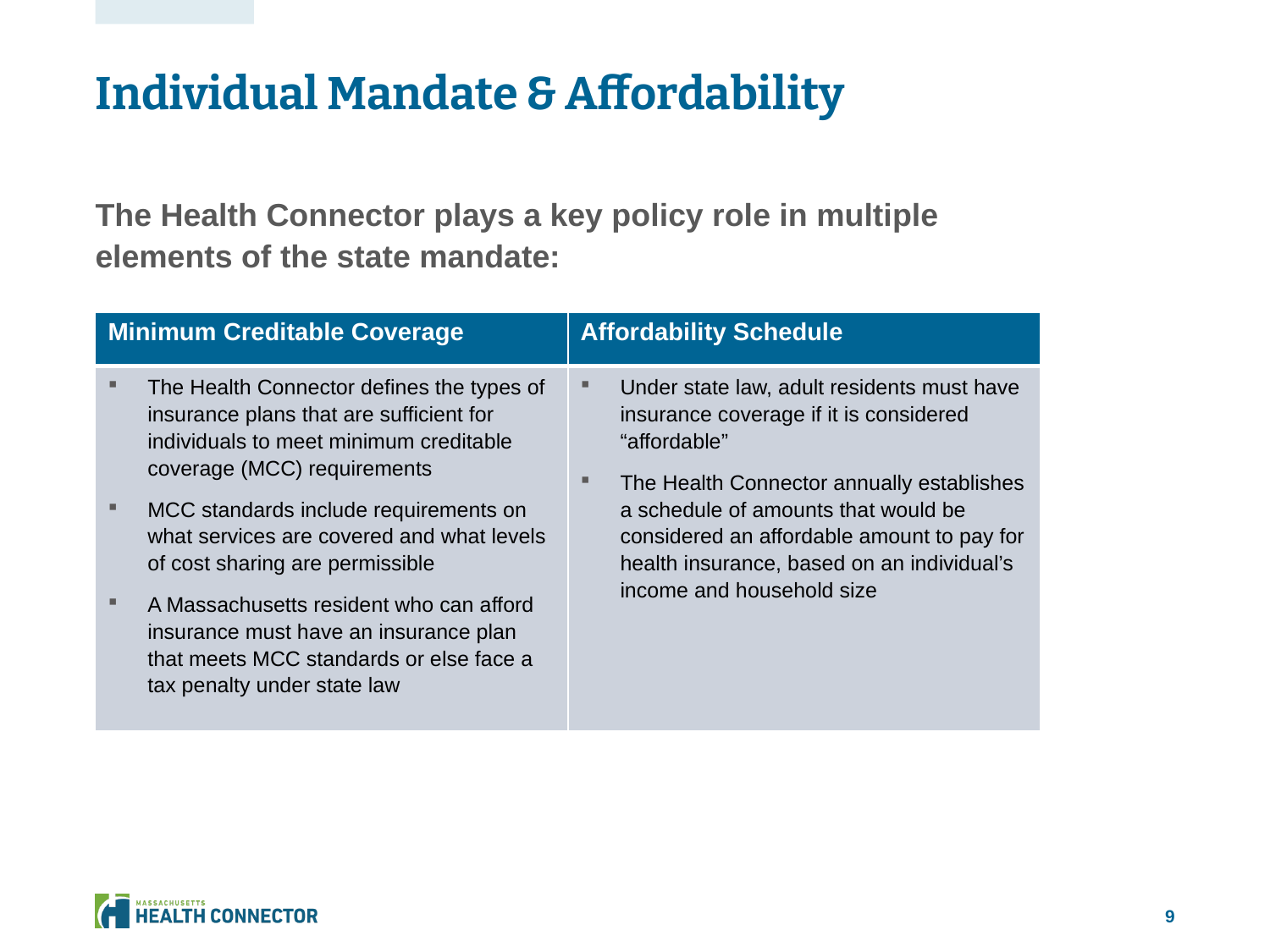

# Individual Mandate & Affordability
The Health Connector plays a key policy role in multiple elements of the state mandate:
| Minimum Creditable Coverage | Affordability Schedule |
| --- | --- |
| The Health Connector defines the types of insurance plans that are sufficient for individuals to meet minimum creditable coverage (MCC) requirements MCC standards include requirements on what services are covered and what levels of cost sharing are permissible A Massachusetts resident who can afford insurance must have an insurance plan that meets MCC standards or else face a tax penalty under state law | Under state law, adult residents must have insurance coverage if it is considered “affordable” The Health Connector annually establishes a schedule of amounts that would be considered an affordable amount to pay for health insurance, based on an individual’s income and household size |
9